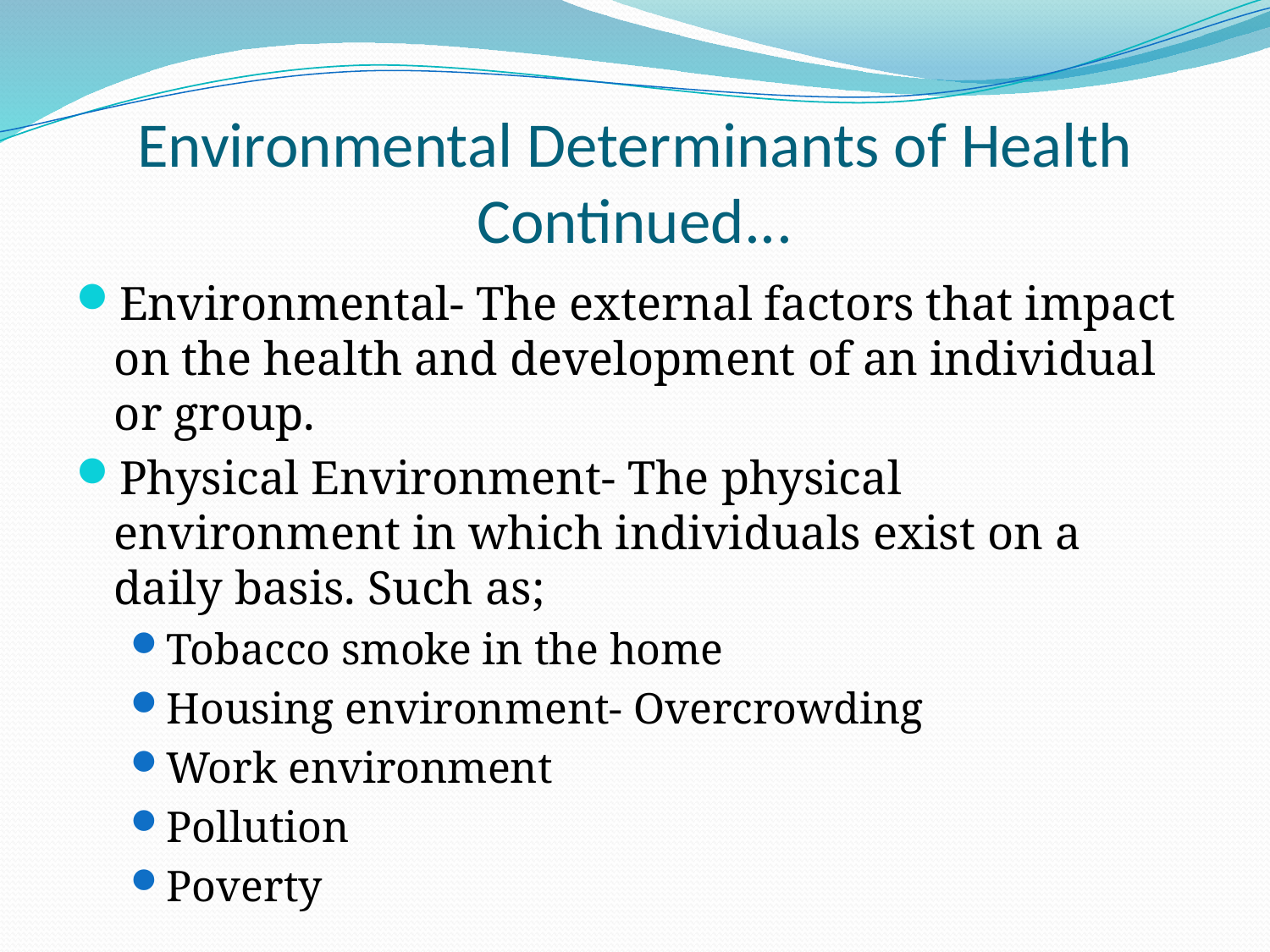

# Environmental Determinants of Health Continued...
Environmental- The external factors that impact on the health and development of an individual or group.
Physical Environment- The physical environment in which individuals exist on a daily basis. Such as;
Tobacco smoke in the home
Housing environment- Overcrowding
Work environment
Pollution
Poverty